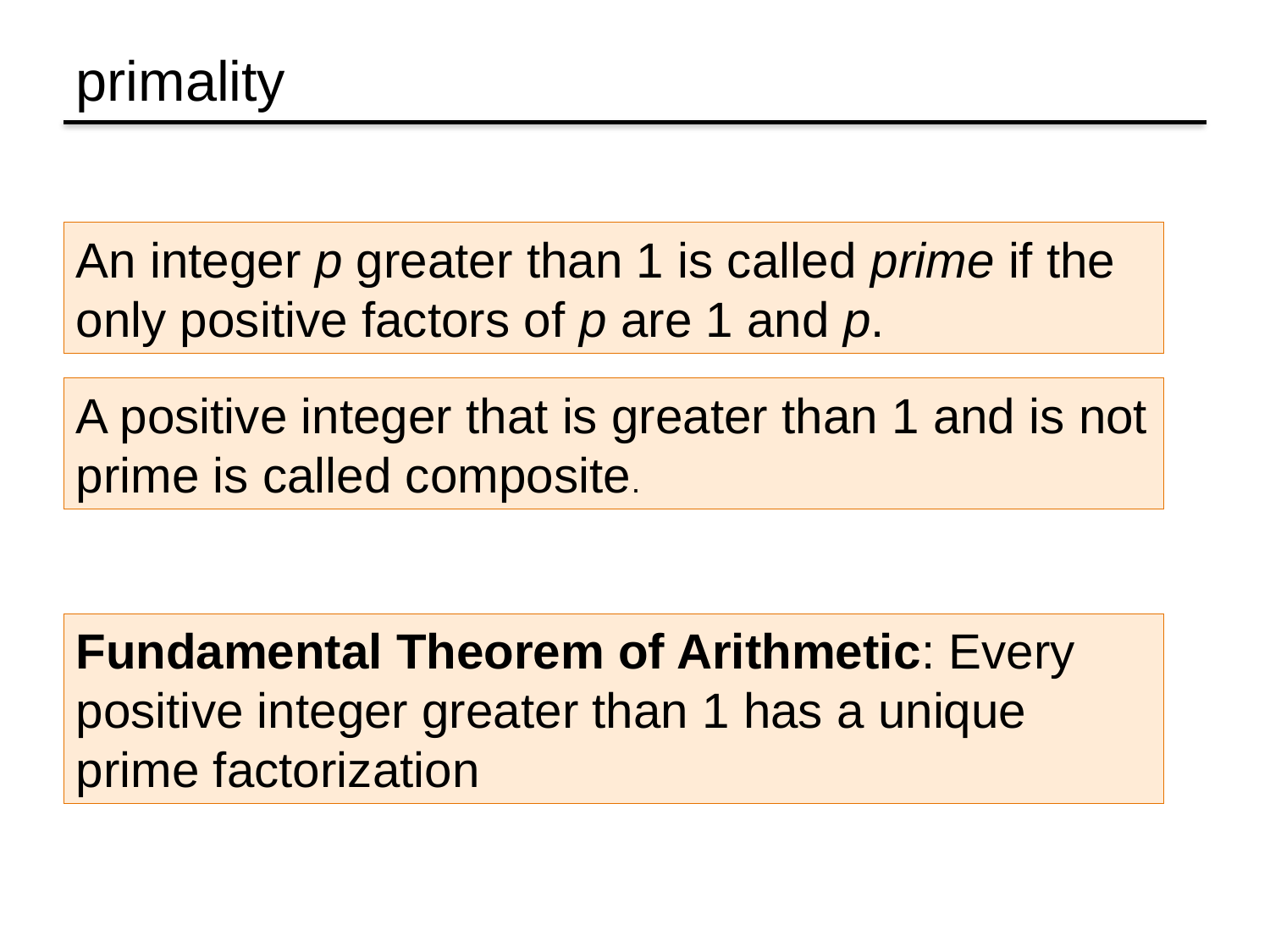

# primality
An integer p greater than 1 is called prime if the only positive factors of p are 1 and p.
A positive integer that is greater than 1 and is not prime is called composite.
Fundamental Theorem of Arithmetic: Every positive integer greater than 1 has a unique prime factorization